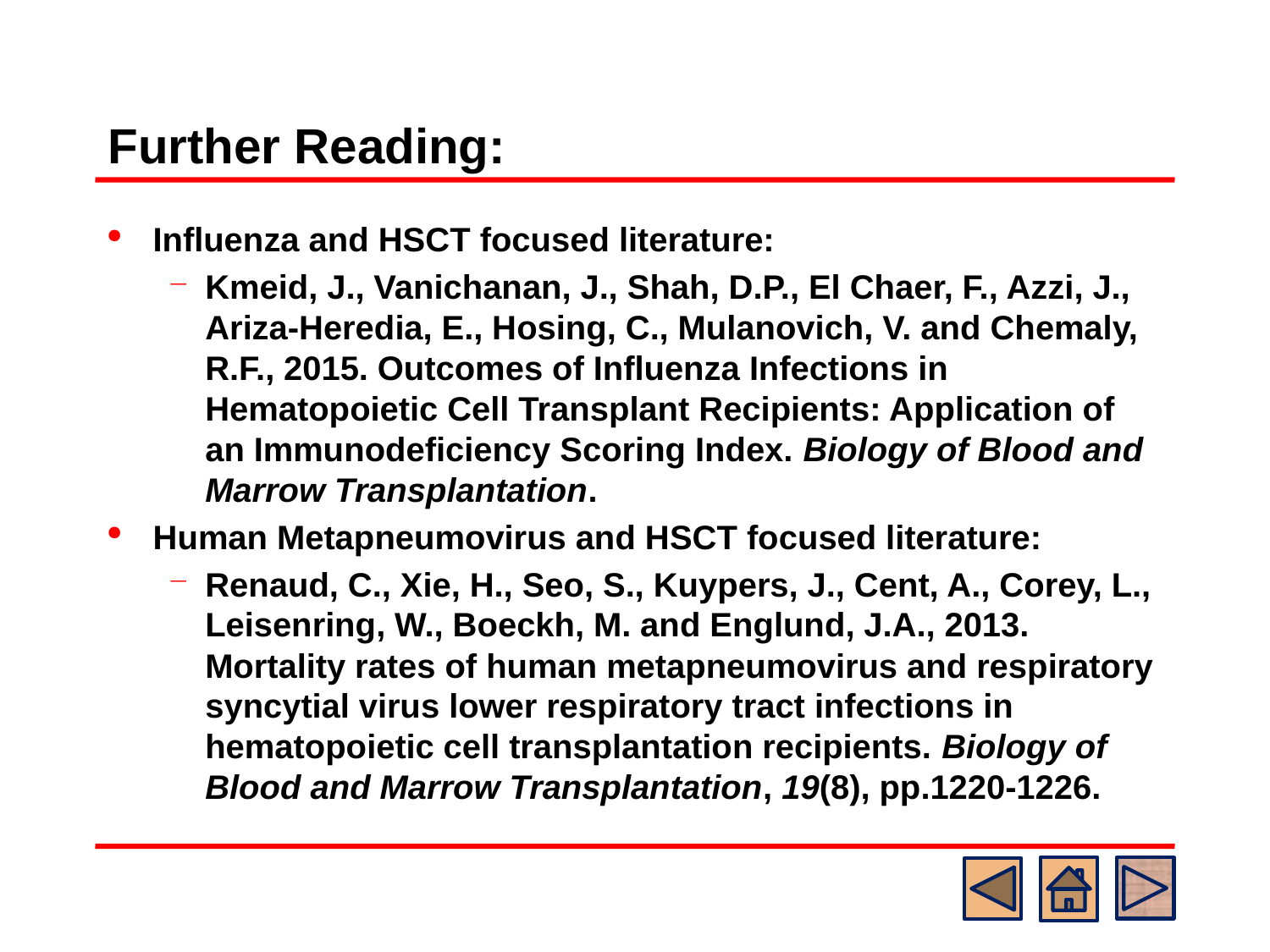

# Further Reading:
Influenza and HSCT focused literature:
Kmeid, J., Vanichanan, J., Shah, D.P., El Chaer, F., Azzi, J., Ariza-Heredia, E., Hosing, C., Mulanovich, V. and Chemaly, R.F., 2015. Outcomes of Influenza Infections in Hematopoietic Cell Transplant Recipients: Application of an Immunodeficiency Scoring Index. Biology of Blood and Marrow Transplantation.
Human Metapneumovirus and HSCT focused literature:
Renaud, C., Xie, H., Seo, S., Kuypers, J., Cent, A., Corey, L., Leisenring, W., Boeckh, M. and Englund, J.A., 2013. Mortality rates of human metapneumovirus and respiratory syncytial virus lower respiratory tract infections in hematopoietic cell transplantation recipients. Biology of Blood and Marrow Transplantation, 19(8), pp.1220-1226.